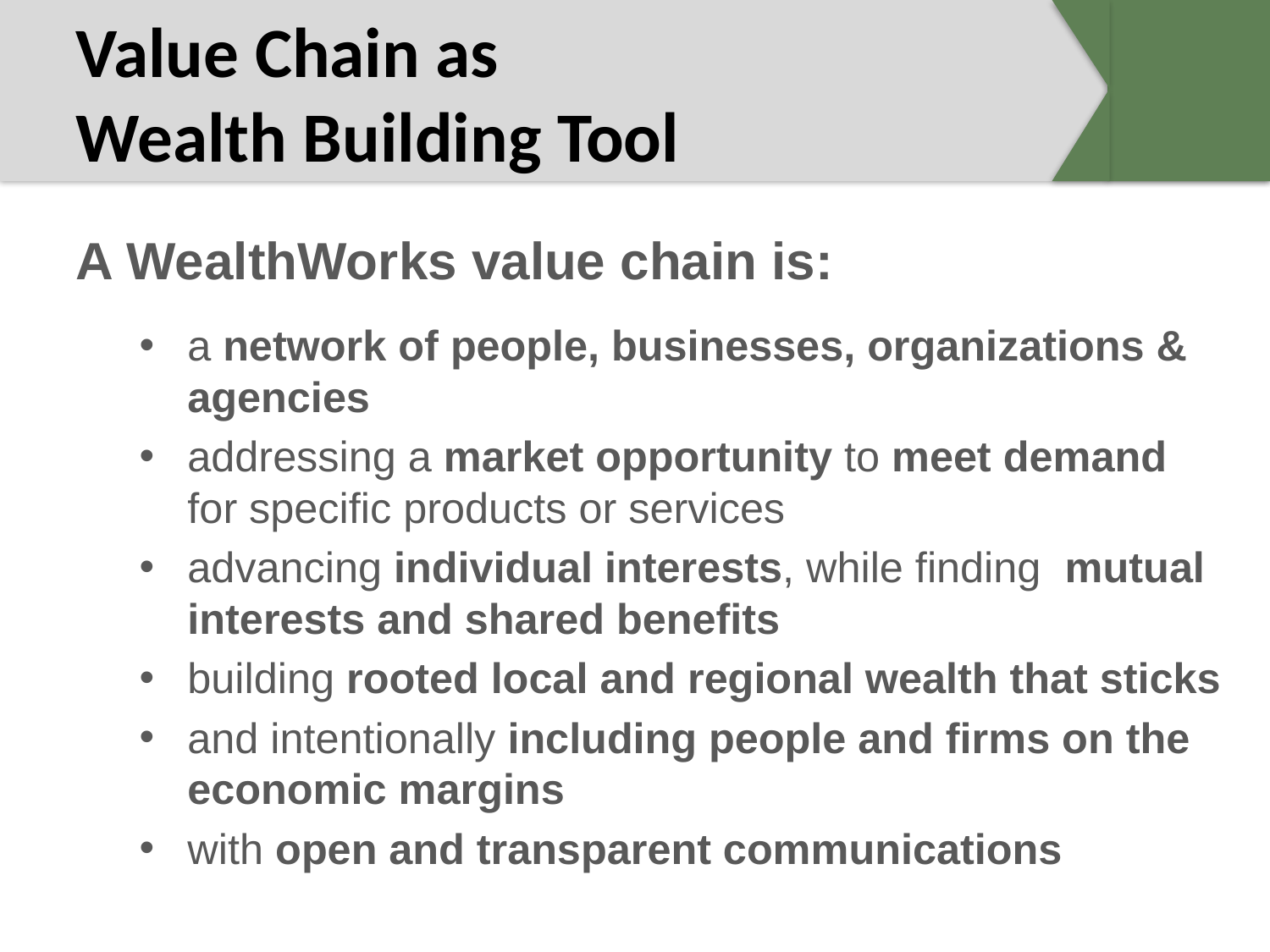

# Value Chain as Wealth Building Tool
A WealthWorks value chain is:
a network of people, businesses, organizations &  agencies
addressing a market opportunity to meet demand for specific products or services
advancing individual interests, while finding  mutual  interests and shared benefits
building rooted local and regional wealth that sticks
and intentionally including people and firms on the  economic margins
with open and transparent communications